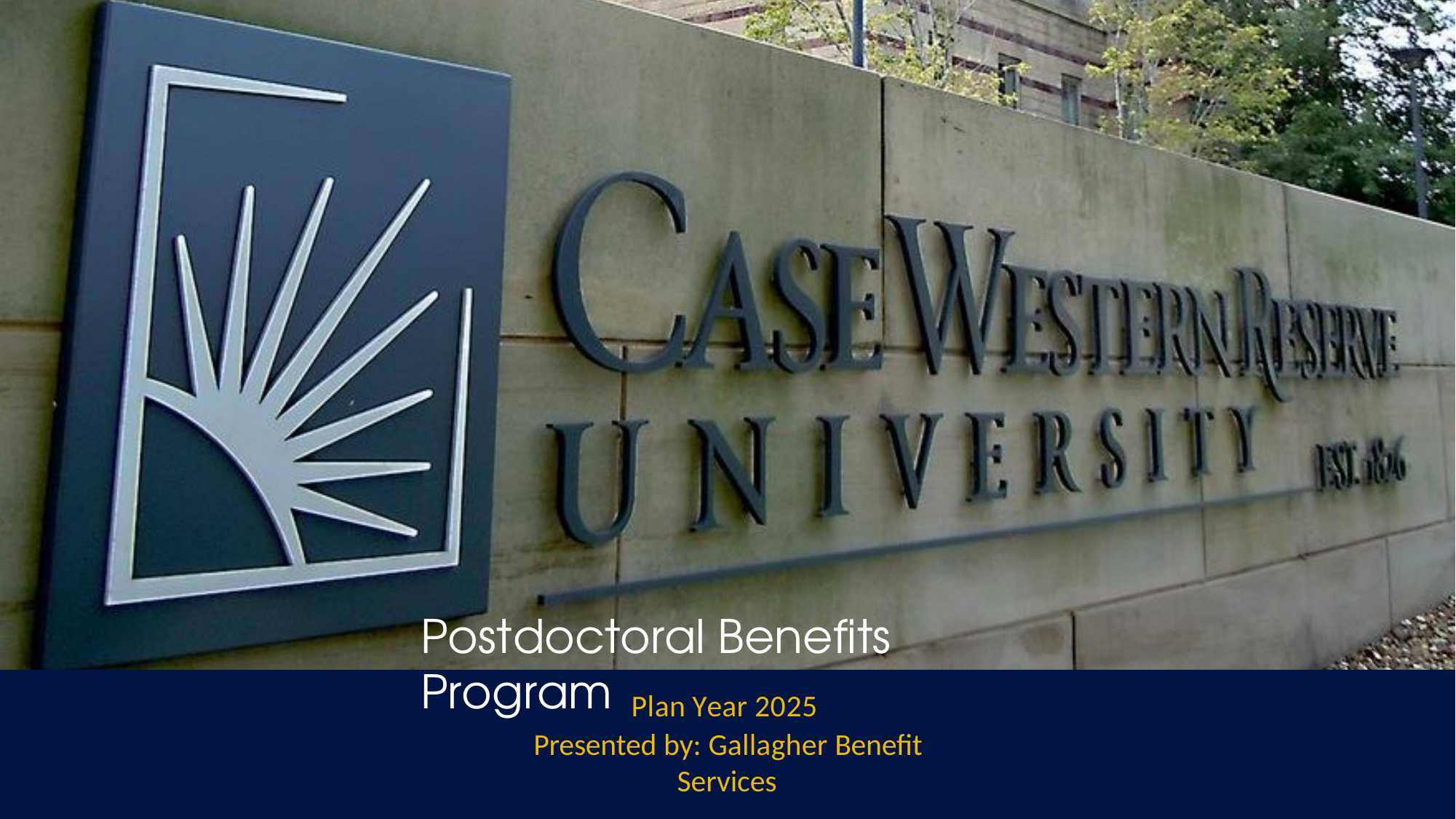

Postdoctoral Benefits Program
Plan Year 2025
Presented by: Gallagher Benefit Services